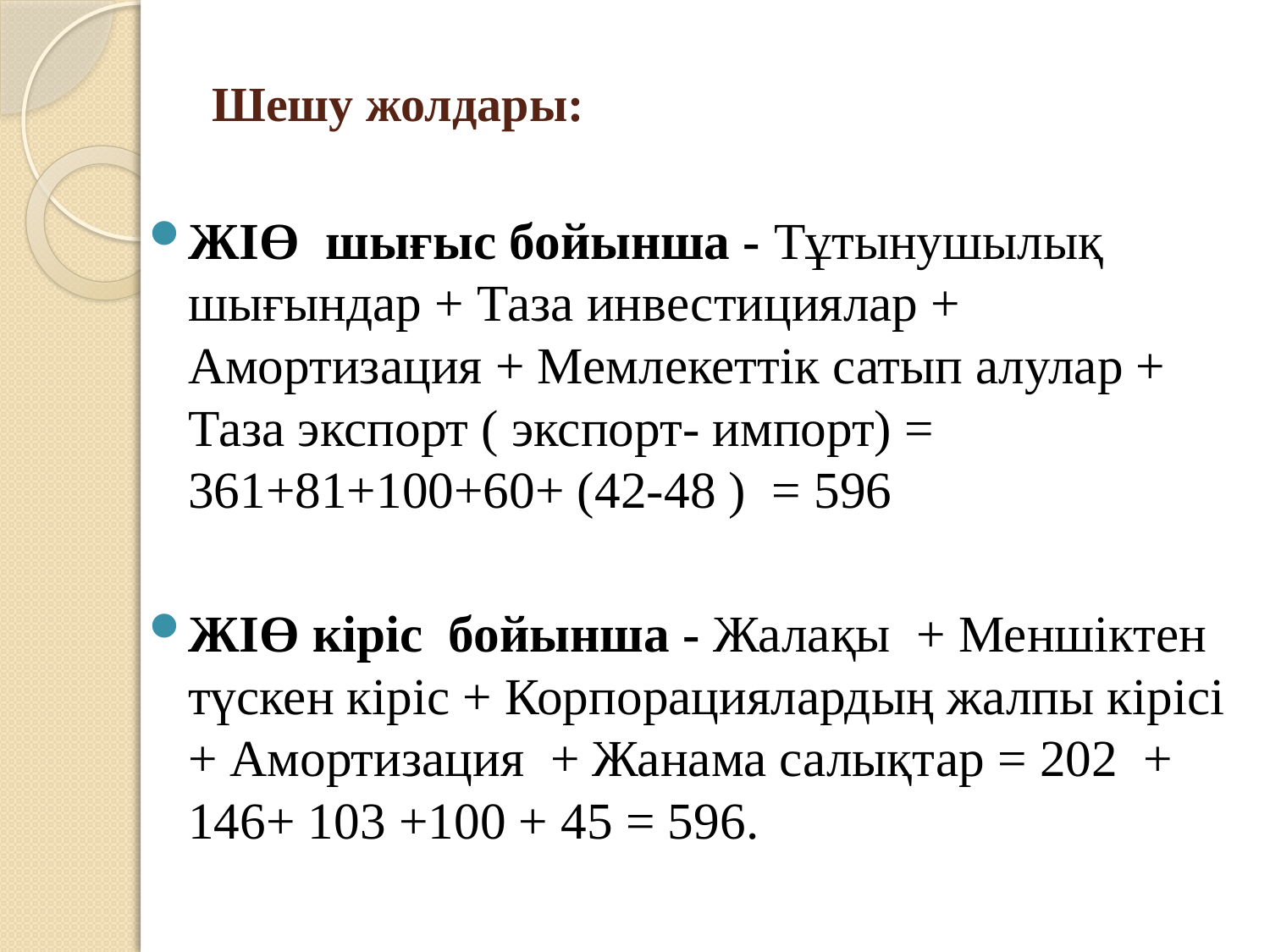

# Шешу жолдары:
ЖІӨ  шығыс бойынша - Тұтынушылық шығындар + Таза инвестициялар + Амортизация + Мемлекеттік сатып алулар + Таза экспорт ( экспорт- импорт) = 361+81+100+60+ (42-48 )  = 596

ЖІӨ кіріс  бойынша - Жалақы  + Меншіктен түскен кіріс + Корпорациялардың жалпы кірісі + Амортизация  + Жанама салықтар = 202  + 146+ 103 +100 + 45 = 596.